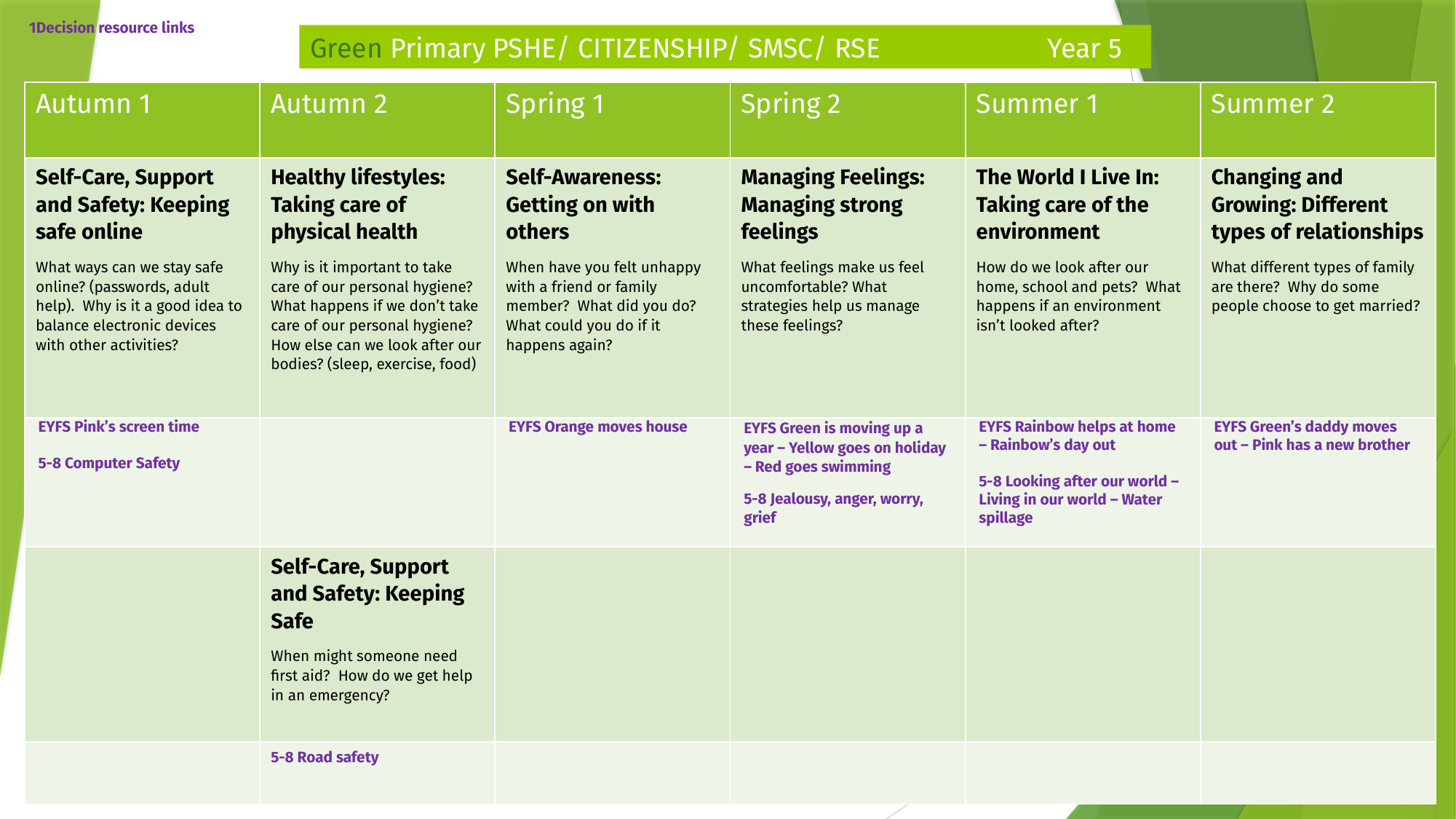

1Decision resource links
Green Primary PSHE/ CITIZENSHIP/ SMSC/ RSE                       Year 5
| Autumn 1 | Autumn 2 | Spring 1 | Spring 2 | Summer 1 | Summer 2 |
| --- | --- | --- | --- | --- | --- |
| Self-Care, Support and Safety: Keeping safe online What ways can we stay safe online? (passwords, adult help). Why is it a good idea to balance electronic devices with other activities? | Healthy lifestyles: Taking care of physical health Why is it important to take care of our personal hygiene? What happens if we don’t take care of our personal hygiene? How else can we look after our bodies? (sleep, exercise, food) | Self-Awareness: Getting on with others When have you felt unhappy with a friend or family member? What did you do? What could you do if it happens again? | Managing Feelings: Managing strong feelings What feelings make us feel uncomfortable? What strategies help us manage these feelings? | The World I Live In: Taking care of the environment How do we look after our home, school and pets? What happens if an environment isn’t looked after? | Changing and Growing: Different types of relationships What different types of family are there? Why do some people choose to get married? |
| EYFS Pink’s screen time 5-8 Computer Safety |  | EYFS Orange moves house | EYFS Green is moving up a year – Yellow goes on holiday – Red goes swimming 5-8 Jealousy, anger, worry, grief | EYFS Rainbow helps at home – Rainbow’s day out 5-8 Looking after our world – Living in our world – Water spillage | EYFS Green’s daddy moves out – Pink has a new brother |
|  | Self-Care, Support and Safety: Keeping Safe When might someone need first aid? How do we get help in an emergency? |  |  |  |  |
|  | 5-8 Road safety |  |  |  |  |